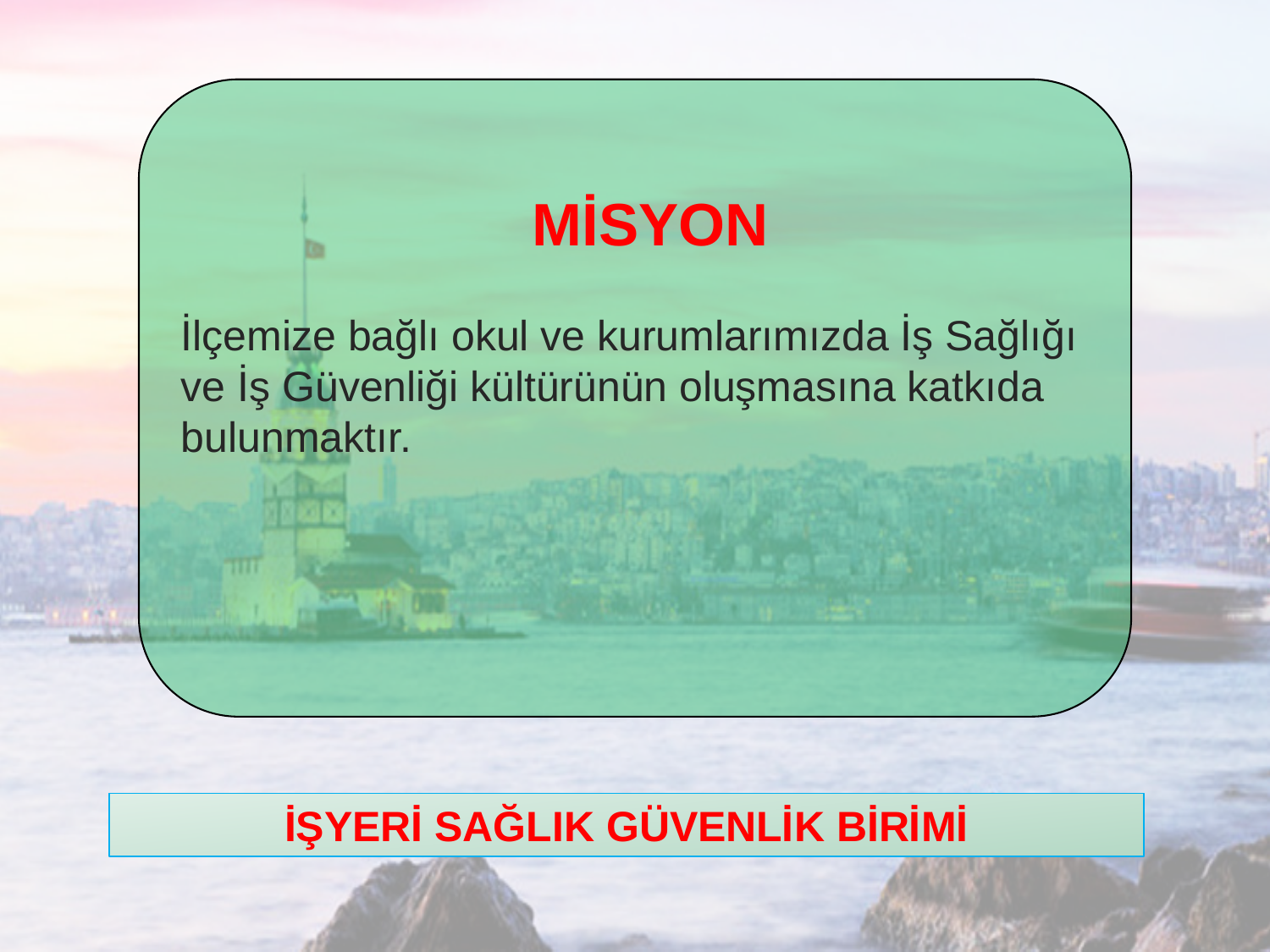

MİSYON

İlçemize bağlı okul ve kurumlarımızda İş Sağlığı ve İş Güvenliği kültürünün oluşmasına katkıda bulunmaktır.
İŞYERİ SAĞLIK GÜVENLİK BİRİMİ